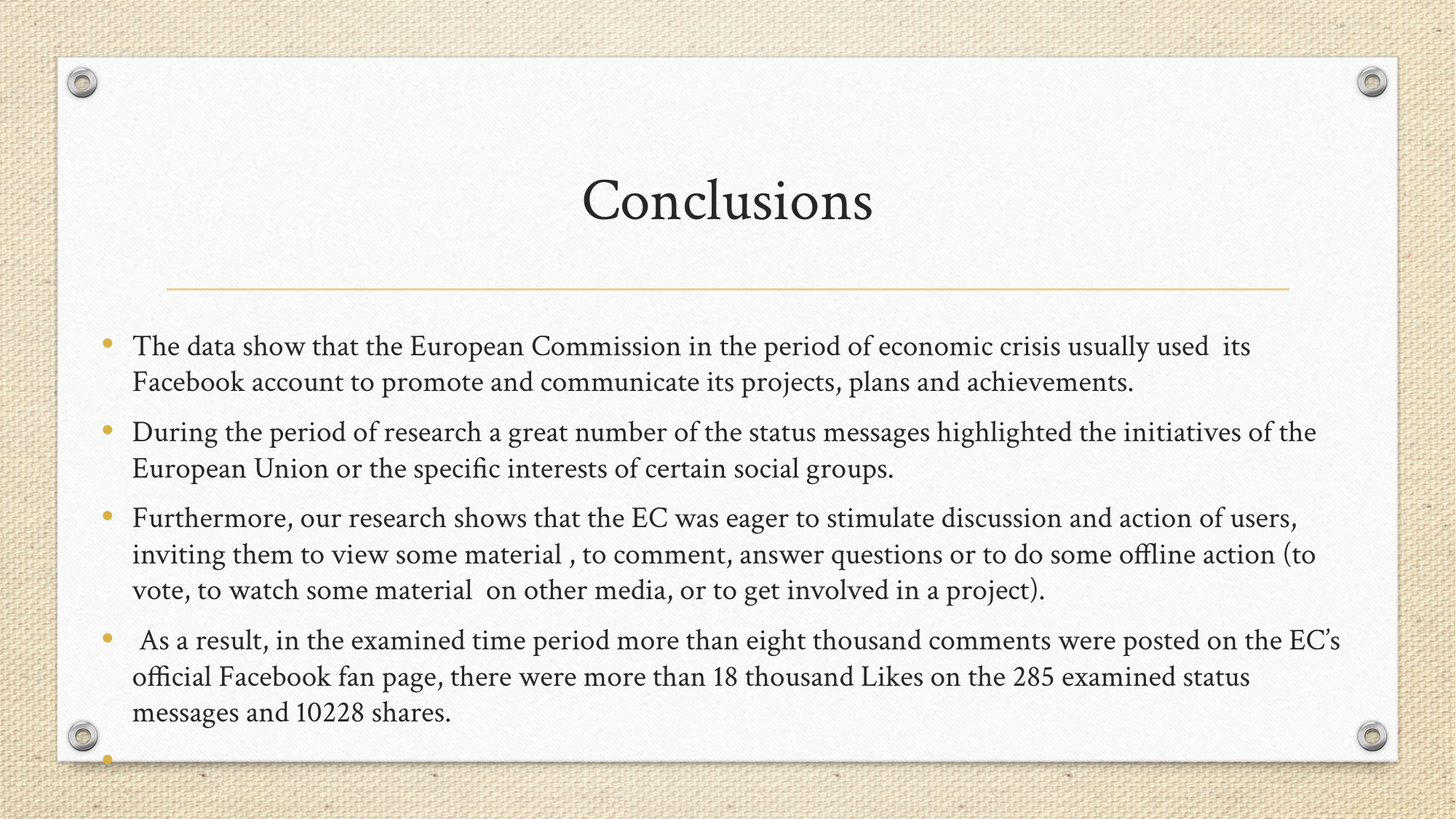

# Conclusions

The data show that the European Commission in the period of economic crisis usually used  its Facebook account to promote and communicate its projects, plans and achievements.
During the period of research a great number of the status messages highlighted the initiatives of the European Union or the specific interests of certain social groups.
Furthermore, our research shows that the EC was eager to stimulate discussion and action of users, inviting them to view some material , to comment, answer questions or to do some offline action (to vote, to watch some material  on other media, or to get involved in a project).
 As a result, in the examined time period more than eight thousand comments were posted on the EC’s official Facebook fan page, there were more than 18 thousand Likes on the 285 examined status messages and 10228 shares.